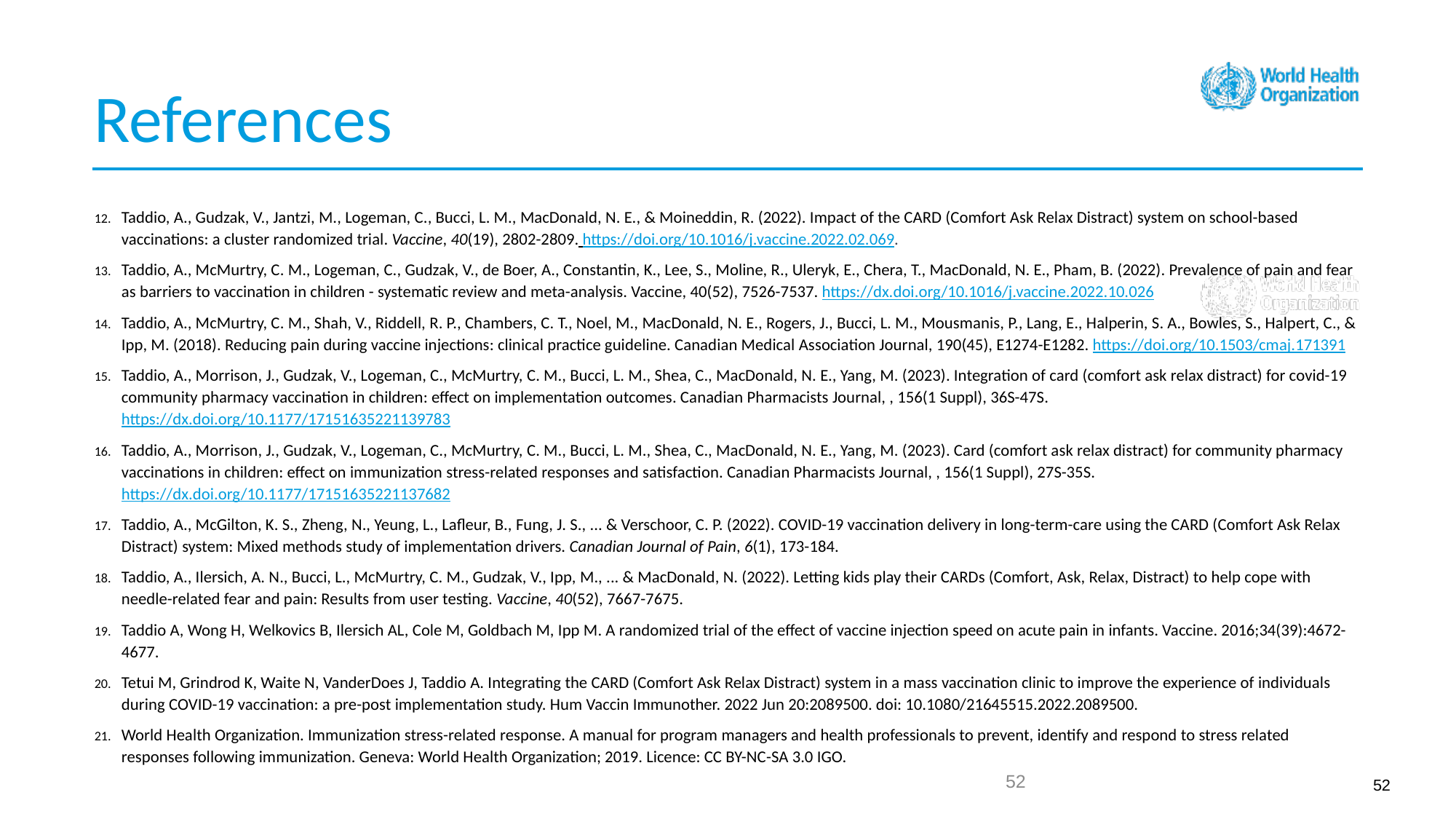

References
Taddio, A., Gudzak, V., Jantzi, M., Logeman, C., Bucci, L. M., MacDonald, N. E., & Moineddin, R. (2022). Impact of the CARD (Comfort Ask Relax Distract) system on school-based vaccinations: a cluster randomized trial. Vaccine, 40(19), 2802-2809. https://doi.org/10.1016/j.vaccine.2022.02.069.
Taddio, A., McMurtry, C. M., Logeman, C., Gudzak, V., de Boer, A., Constantin, K., Lee, S., Moline, R., Uleryk, E., Chera, T., MacDonald, N. E., Pham, B. (2022). Prevalence of pain and fear as barriers to vaccination in children - systematic review and meta-analysis. Vaccine, 40(52), 7526-7537. https://dx.doi.org/10.1016/j.vaccine.2022.10.026
Taddio, A., McMurtry, C. M., Shah, V., Riddell, R. P., Chambers, C. T., Noel, M., MacDonald, N. E., Rogers, J., Bucci, L. M., Mousmanis, P., Lang, E., Halperin, S. A., Bowles, S., Halpert, C., & Ipp, M. (2018). Reducing pain during vaccine injections: clinical practice guideline. Canadian Medical Association Journal, 190(45), E1274-E1282. https://doi.org/10.1503/cmaj.171391
Taddio, A., Morrison, J., Gudzak, V., Logeman, C., McMurtry, C. M., Bucci, L. M., Shea, C., MacDonald, N. E., Yang, M. (2023). Integration of card (comfort ask relax distract) for covid-19 community pharmacy vaccination in children: effect on implementation outcomes. Canadian Pharmacists Journal, , 156(1 Suppl), 36S-47S. https://dx.doi.org/10.1177/17151635221139783
Taddio, A., Morrison, J., Gudzak, V., Logeman, C., McMurtry, C. M., Bucci, L. M., Shea, C., MacDonald, N. E., Yang, M. (2023). Card (comfort ask relax distract) for community pharmacy vaccinations in children: effect on immunization stress-related responses and satisfaction. Canadian Pharmacists Journal, , 156(1 Suppl), 27S-35S. https://dx.doi.org/10.1177/17151635221137682
Taddio, A., McGilton, K. S., Zheng, N., Yeung, L., Lafleur, B., Fung, J. S., ... & Verschoor, C. P. (2022). COVID-19 vaccination delivery in long-term-care using the CARD (Comfort Ask Relax Distract) system: Mixed methods study of implementation drivers. Canadian Journal of Pain, 6(1), 173-184.
Taddio, A., Ilersich, A. N., Bucci, L., McMurtry, C. M., Gudzak, V., Ipp, M., ... & MacDonald, N. (2022). Letting kids play their CARDs (Comfort, Ask, Relax, Distract) to help cope with needle-related fear and pain: Results from user testing. Vaccine, 40(52), 7667-7675.
Taddio A, Wong H, Welkovics B, Ilersich AL, Cole M, Goldbach M, Ipp M. A randomized trial of the effect of vaccine injection speed on acute pain in infants. Vaccine. 2016;34(39):4672-4677.
Tetui M, Grindrod K, Waite N, VanderDoes J, Taddio A. Integrating the CARD (Comfort Ask Relax Distract) system in a mass vaccination clinic to improve the experience of individuals during COVID-19 vaccination: a pre-post implementation study. Hum Vaccin Immunother. 2022 Jun 20:2089500. doi: 10.1080/21645515.2022.2089500.
World Health Organization. Immunization stress-related response. A manual for program managers and health professionals to prevent, identify and respond to stress related responses following immunization. Geneva: World Health Organization; 2019. Licence: CC BY-NC-SA 3.0 IGO.

52